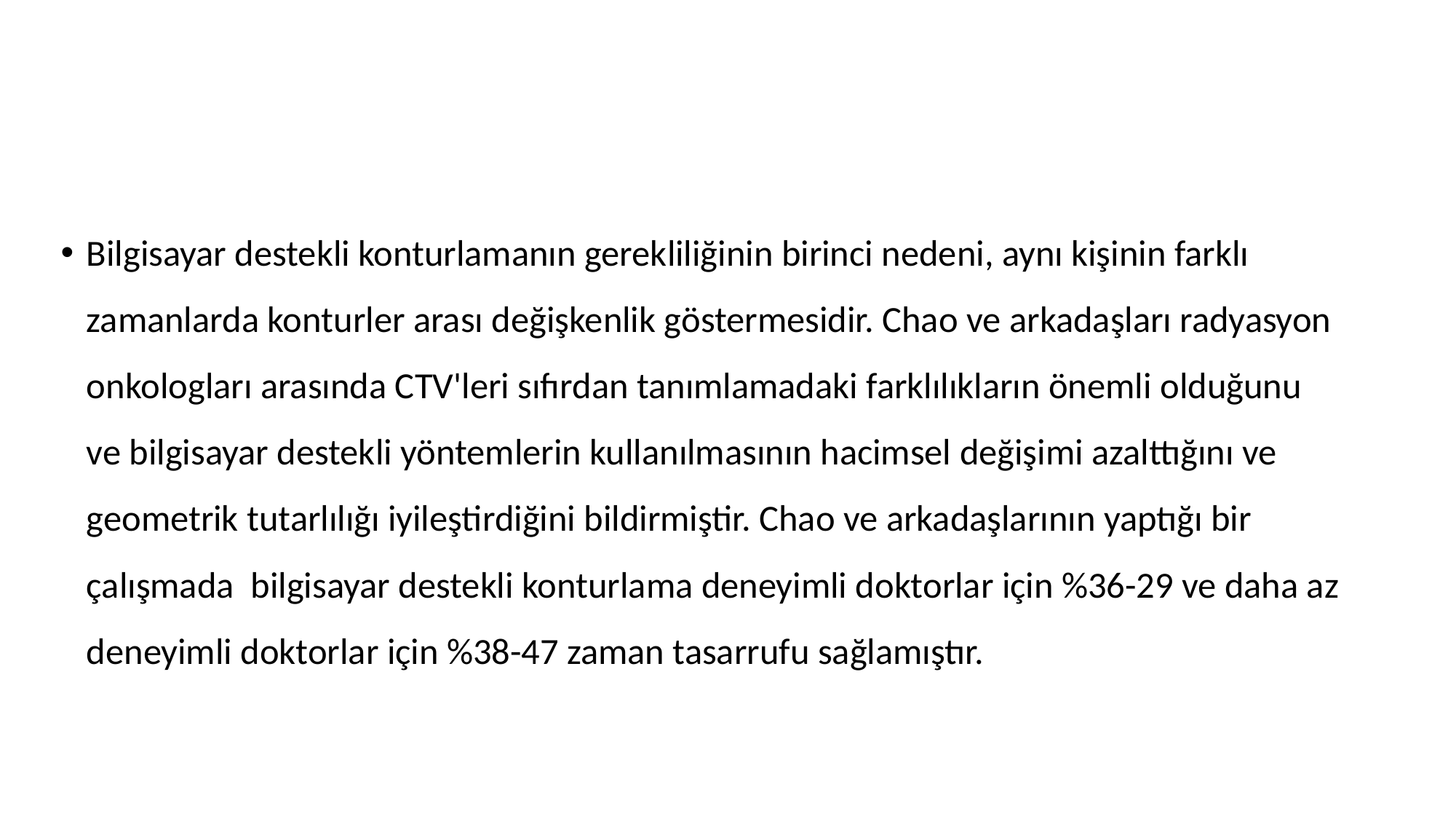

#
Bilgisayar destekli konturlamanın gerekliliğinin birinci nedeni, aynı kişinin farklı zamanlarda konturler arası değişkenlik göstermesidir. Chao ve arkadaşları radyasyon onkologları arasında CTV'leri sıfırdan tanımlamadaki farklılıkların önemli olduğunu ve bilgisayar destekli yöntemlerin kullanılmasının hacimsel değişimi azalttığını ve geometrik tutarlılığı iyileştirdiğini bildirmiştir. Chao ve arkadaşlarının yaptığı bir çalışmada  bilgisayar destekli konturlama deneyimli doktorlar için %36-29 ve daha az deneyimli doktorlar için %38-47 zaman tasarrufu sağlamıştır.